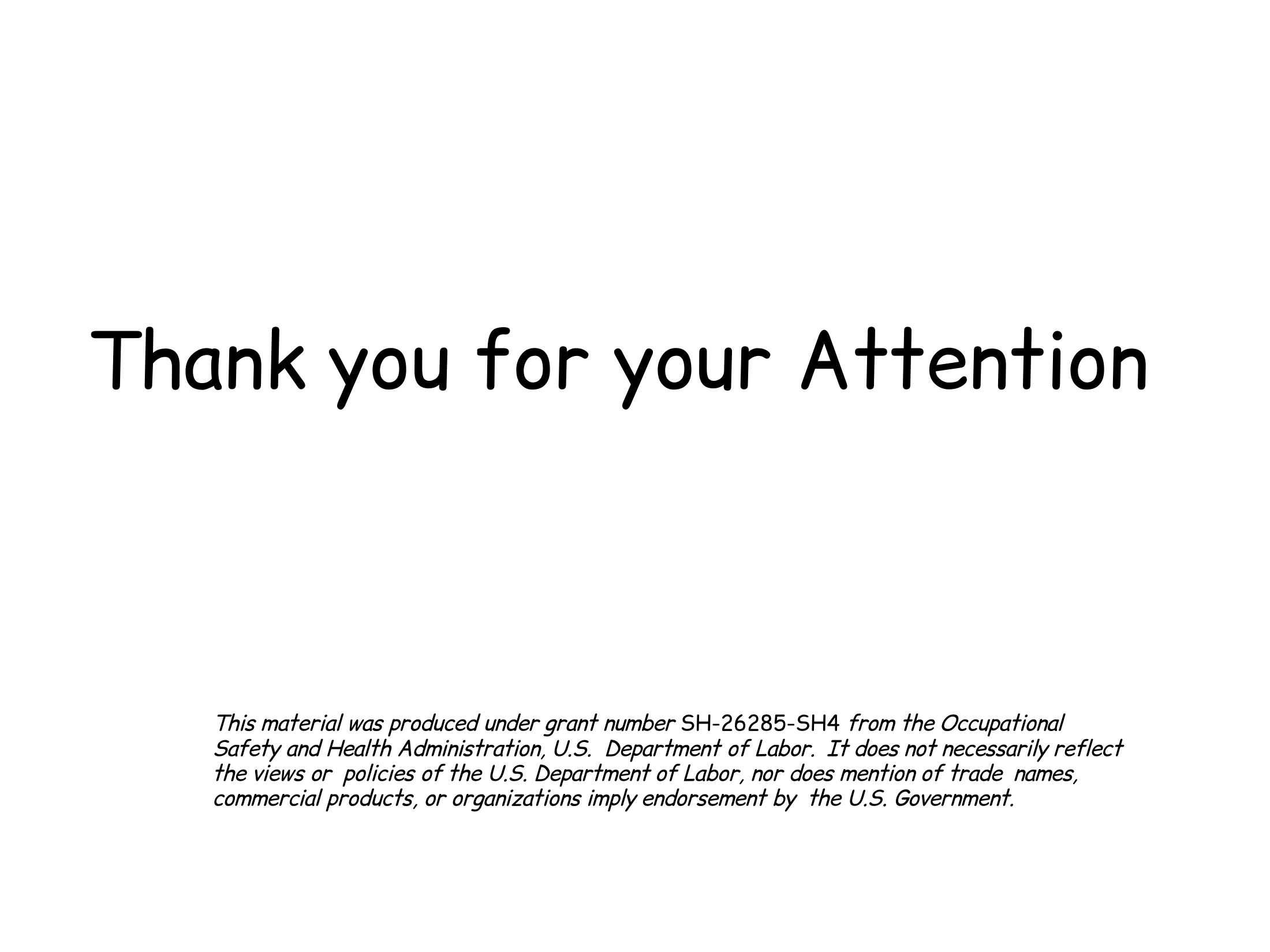

# Thank you for your Attention
This material was produced under grant number SH-26285-SH4 from the Occupational Safety and Health Administration, U.S.  Department of Labor.  It does not necessarily reflect the views or  policies of the U.S. Department of Labor, nor does mention of trade  names, commercial products, or organizations imply endorsement by  the U.S. Government.